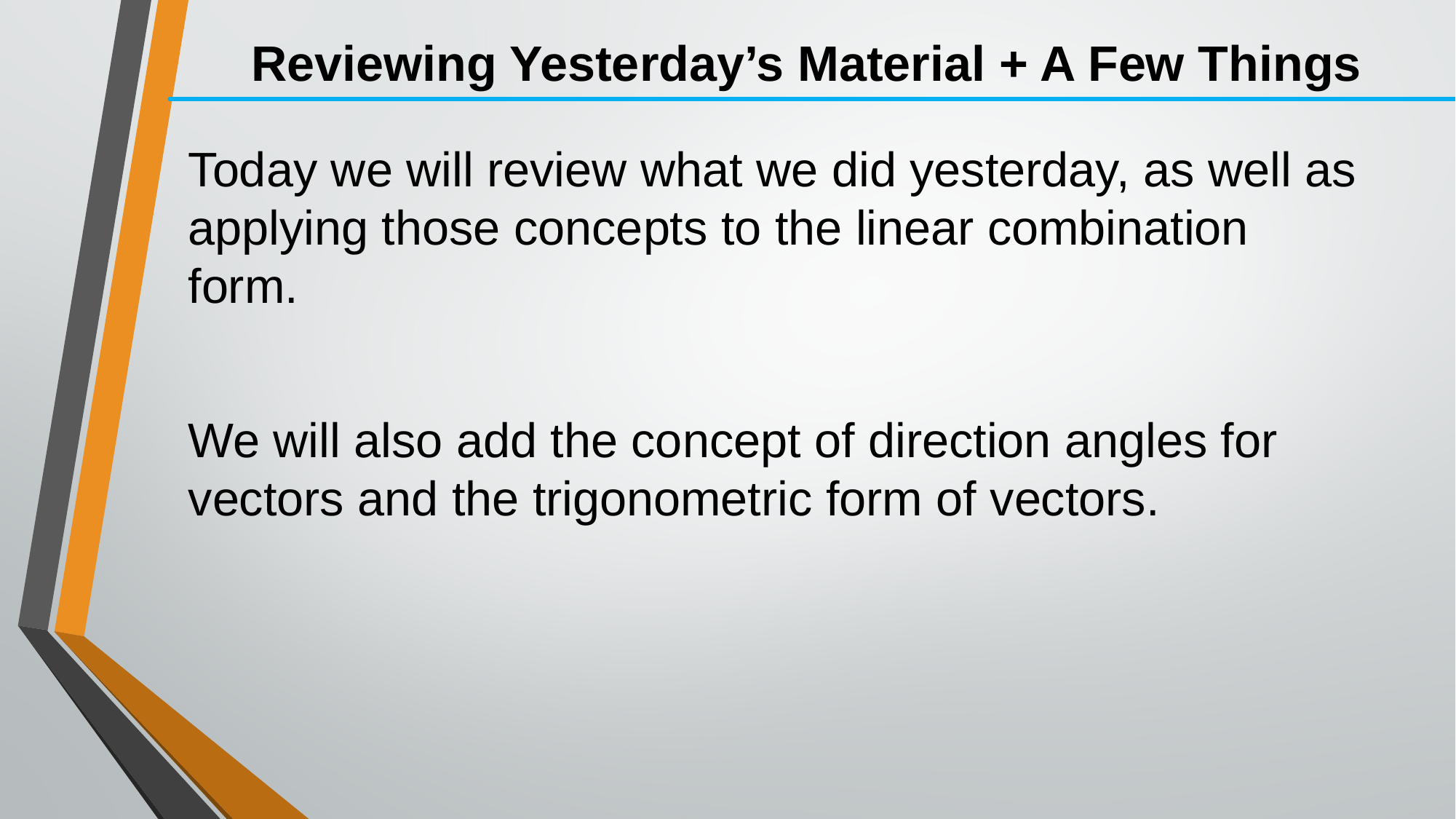

# Reviewing Yesterday’s Material + A Few Things
Today we will review what we did yesterday, as well as applying those concepts to the linear combination form.

We will also add the concept of direction angles for vectors and the trigonometric form of vectors.